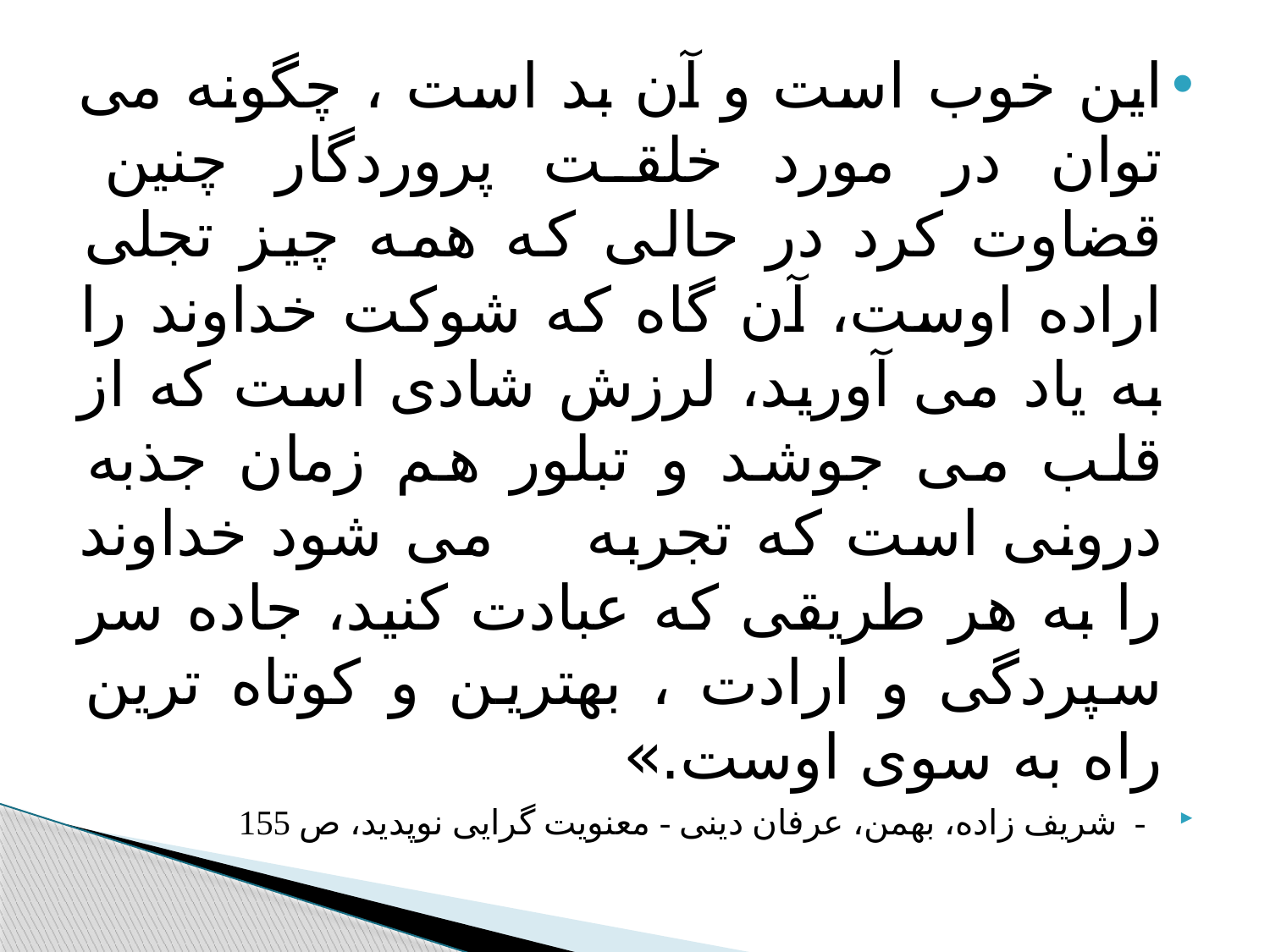

#
این خوب است و آن بد است ، چگونه می توان در مورد خلقت پروردگار چنین قضاوت کرد در حالی که همه چیز تجلی اراده اوست، آن گاه که شوکت خداوند را به یاد می آورید، لرزش شادی است که از قلب می جوشد و تبلور هم زمان جذبه درونی است که تجربه    می شود خداوند را به هر طریقی که عبادت کنید، جاده سر سپردگی و ارادت ، بهترین و کوتاه ترین راه به سوی اوست.»
-  شریف زاده، بهمن، عرفان دینی - معنویت گرایی نوپدید، ص 155